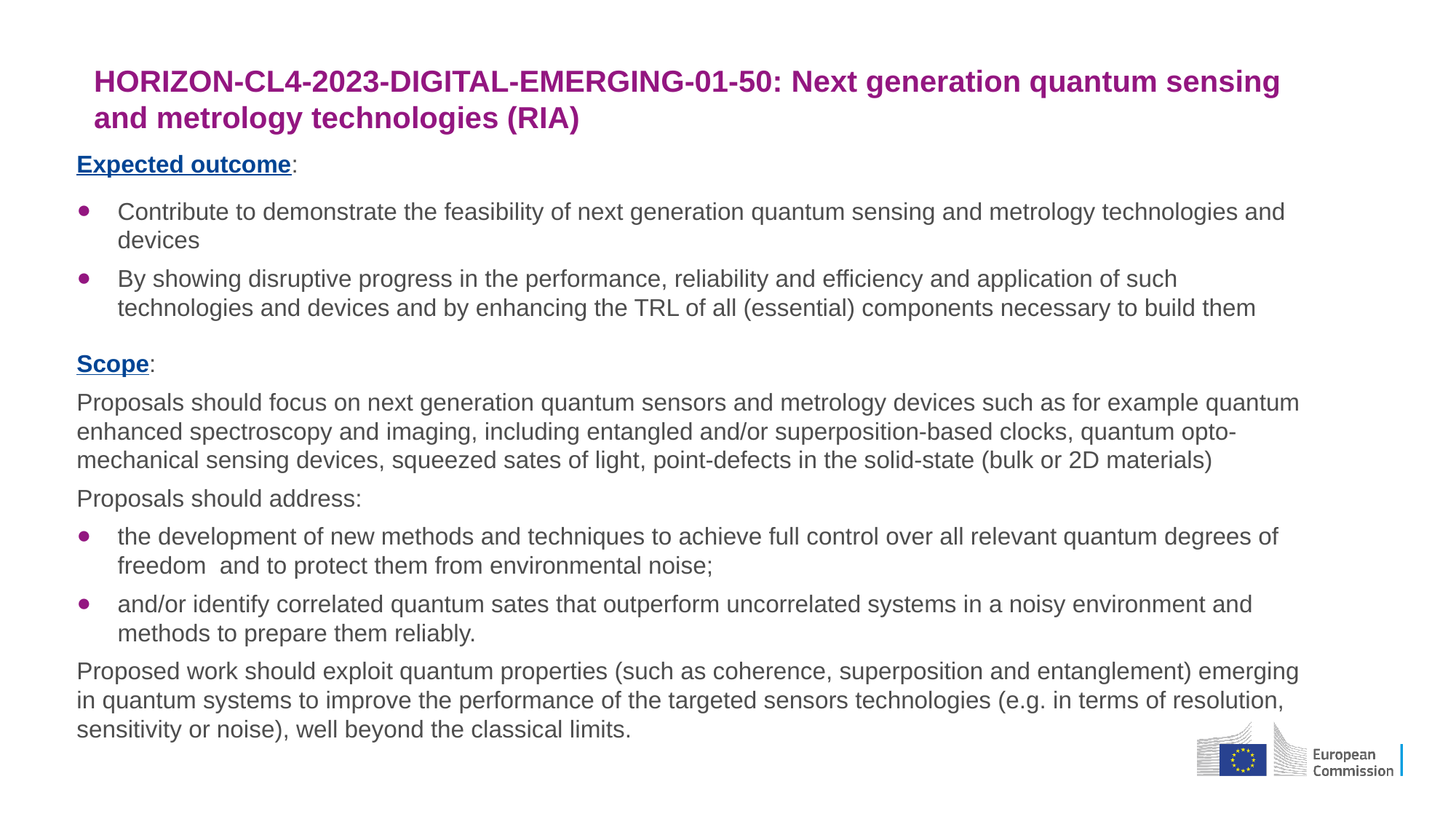

# HORIZON-CL4-2023-DIGITAL-EMERGING-01-50: Next generation quantum sensing and metrology technologies (RIA)
Expected outcome:
Contribute to demonstrate the feasibility of next generation quantum sensing and metrology technologies and devices
By showing disruptive progress in the performance, reliability and efficiency and application of such technologies and devices and by enhancing the TRL of all (essential) components necessary to build them

Scope:
Proposals should focus on next generation quantum sensors and metrology devices such as for example quantum enhanced spectroscopy and imaging, including entangled and/or superposition-based clocks, quantum opto-mechanical sensing devices, squeezed sates of light, point-defects in the solid-state (bulk or 2D materials)
Proposals should address:
the development of new methods and techniques to achieve full control over all relevant quantum degrees of freedom  and to protect them from environmental noise;
and/or identify correlated quantum sates that outperform uncorrelated systems in a noisy environment and methods to prepare them reliably.
Proposed work should exploit quantum properties (such as coherence, superposition and entanglement) emerging in quantum systems to improve the performance of the targeted sensors technologies (e.g. in terms of resolution, sensitivity or noise), well beyond the classical limits.